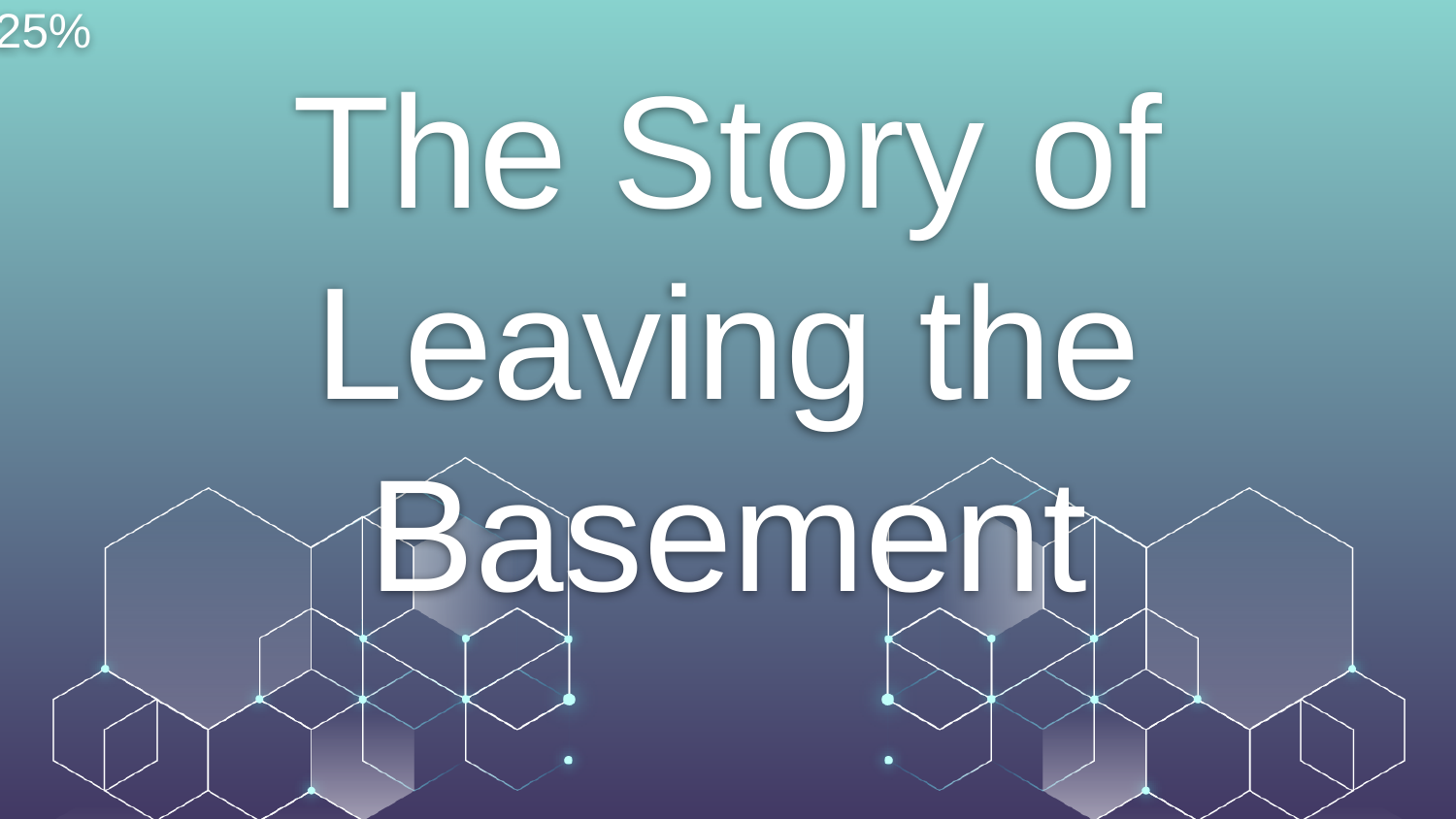

25%
# The Story of Leaving the Basement